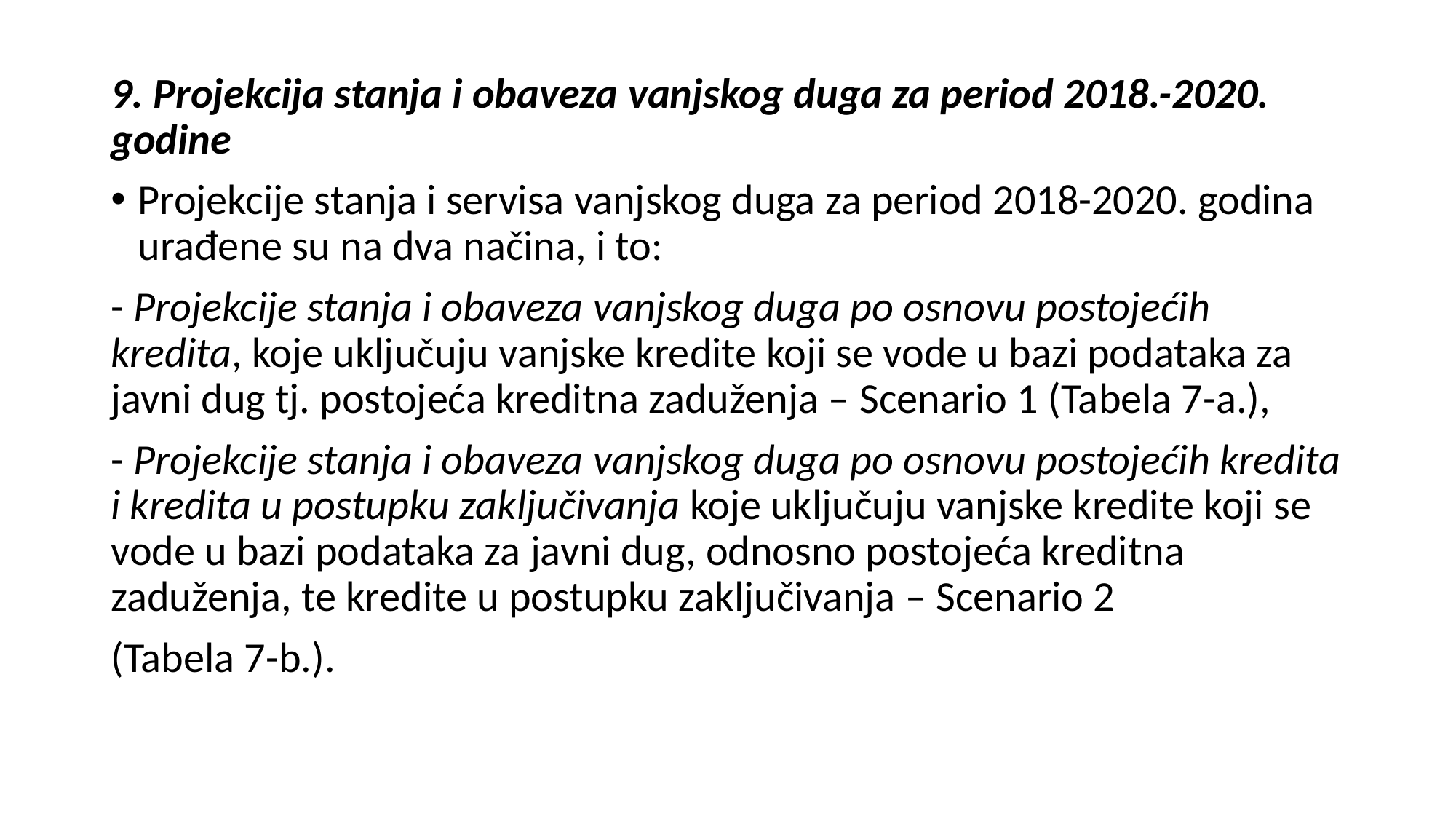

9. Projekcija stanja i obaveza vanjskog duga za period 2018.-2020. godine
Projekcije stanja i servisa vanjskog duga za period 2018-2020. godina urađene su na dva načina, i to:
- Projekcije stanja i obaveza vanjskog duga po osnovu postojećih kredita, koje uključuju vanjske kredite koji se vode u bazi podataka za javni dug tj. postojeća kreditna zaduženja – Scenario 1 (Tabela 7-a.),
- Projekcije stanja i obaveza vanjskog duga po osnovu postojećih kredita i kredita u postupku zaključivanja koje uključuju vanjske kredite koji se vode u bazi podataka za javni dug, odnosno postojeća kreditna zaduženja, te kredite u postupku zaključivanja – Scenario 2
(Tabela 7-b.).